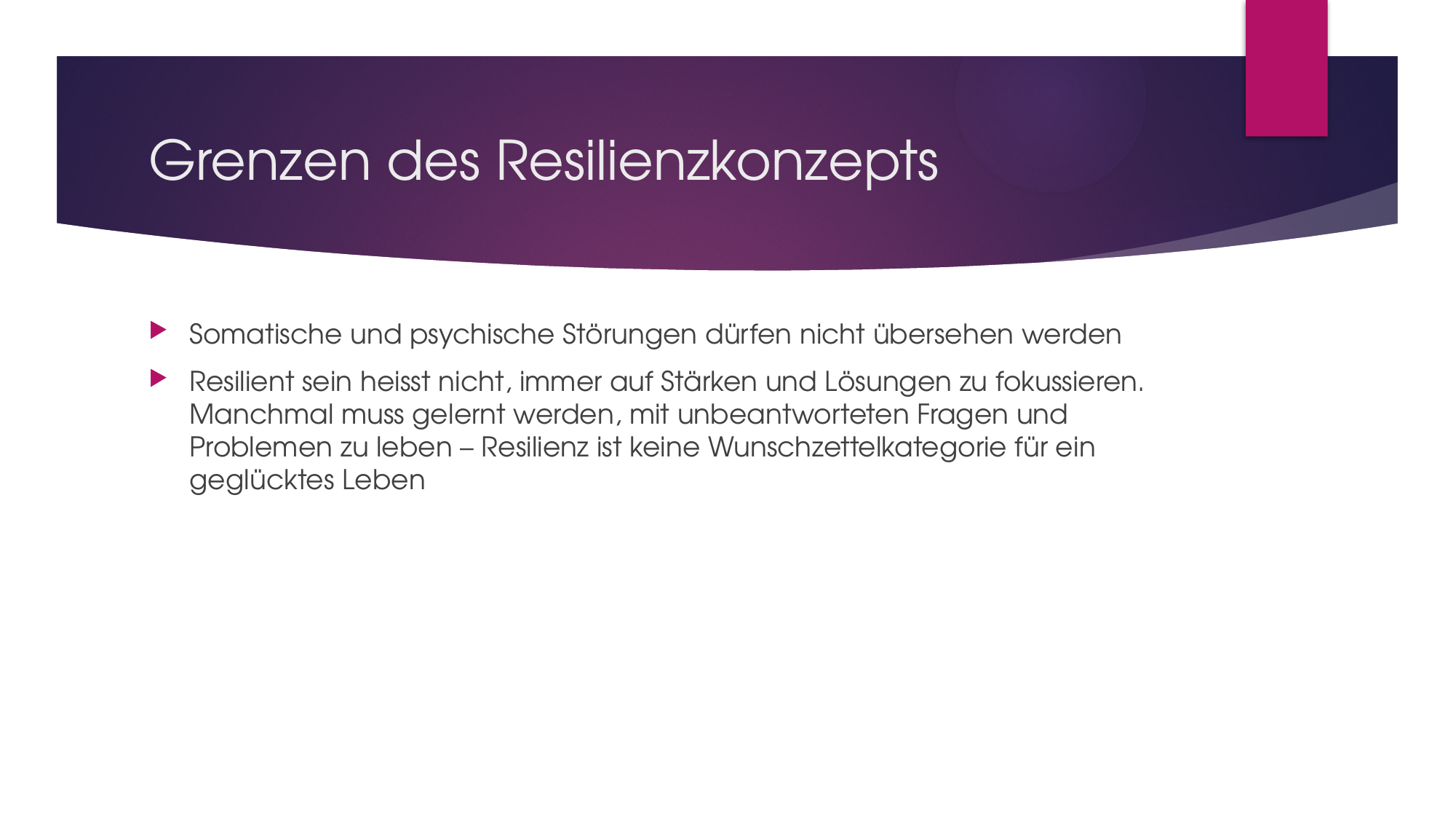

# Grenzen des Resilienzkonzepts
Somatische und psychische Störungen dürfen nicht übersehen werden
Resilient sein heisst nicht, immer auf Stärken und Lösungen zu fokussieren. Manchmal muss gelernt werden, mit unbeantworteten Fragen und Problemen zu leben – Resilienz ist keine Wunschzettelkategorie für ein geglücktes Leben